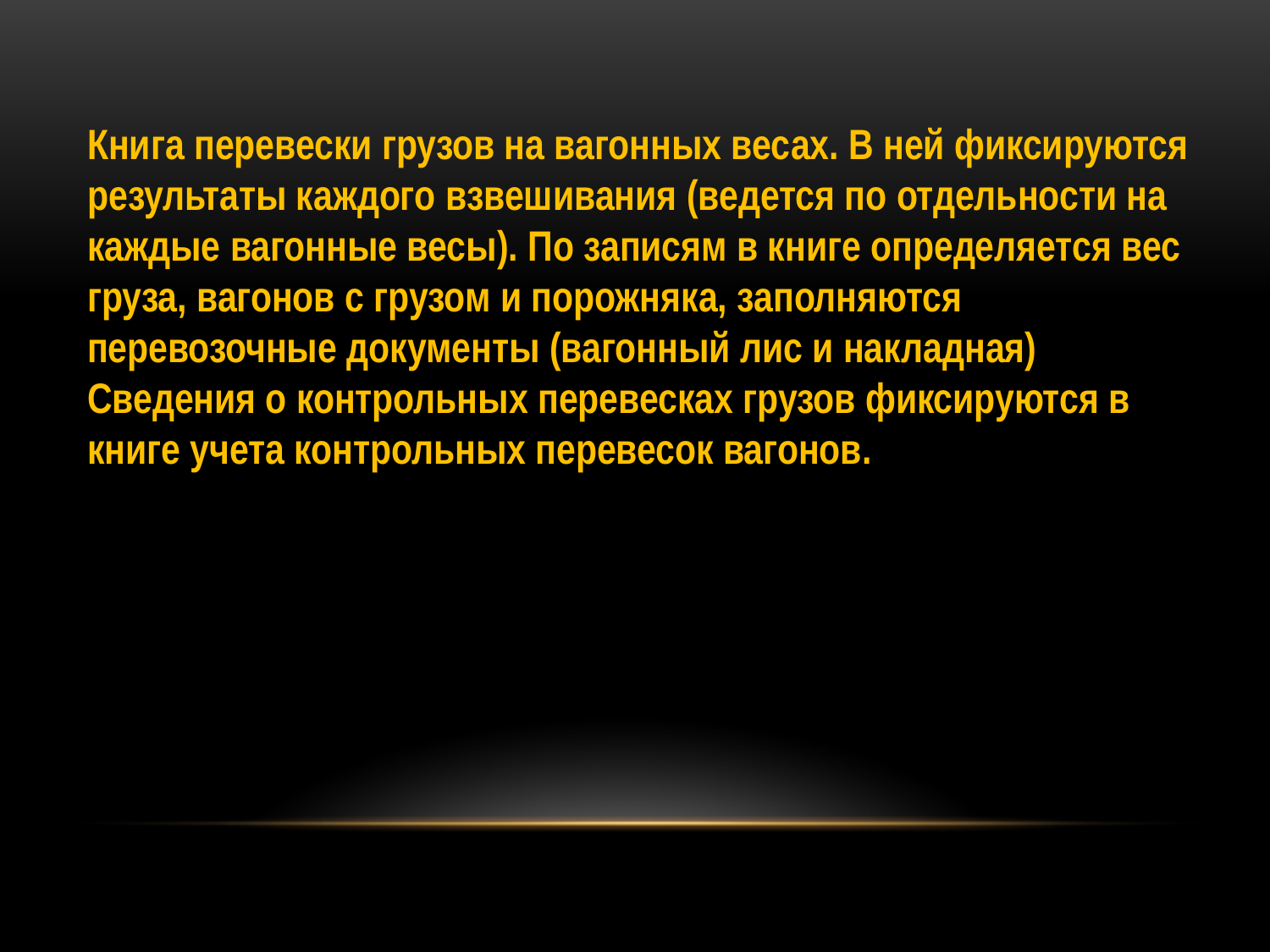

Книга перевески грузов на вагонных весах. В ней фиксируются результаты каждого взвешивания (ведется по отдельности на каждые вагонные весы). По записям в книге определяется вес груза, вагонов с грузом и порожняка, заполняются перевозочные документы (вагонный лис и накладная) Сведения о контрольных перевесках грузов фиксируются в книге учета контрольных перевесок вагонов.